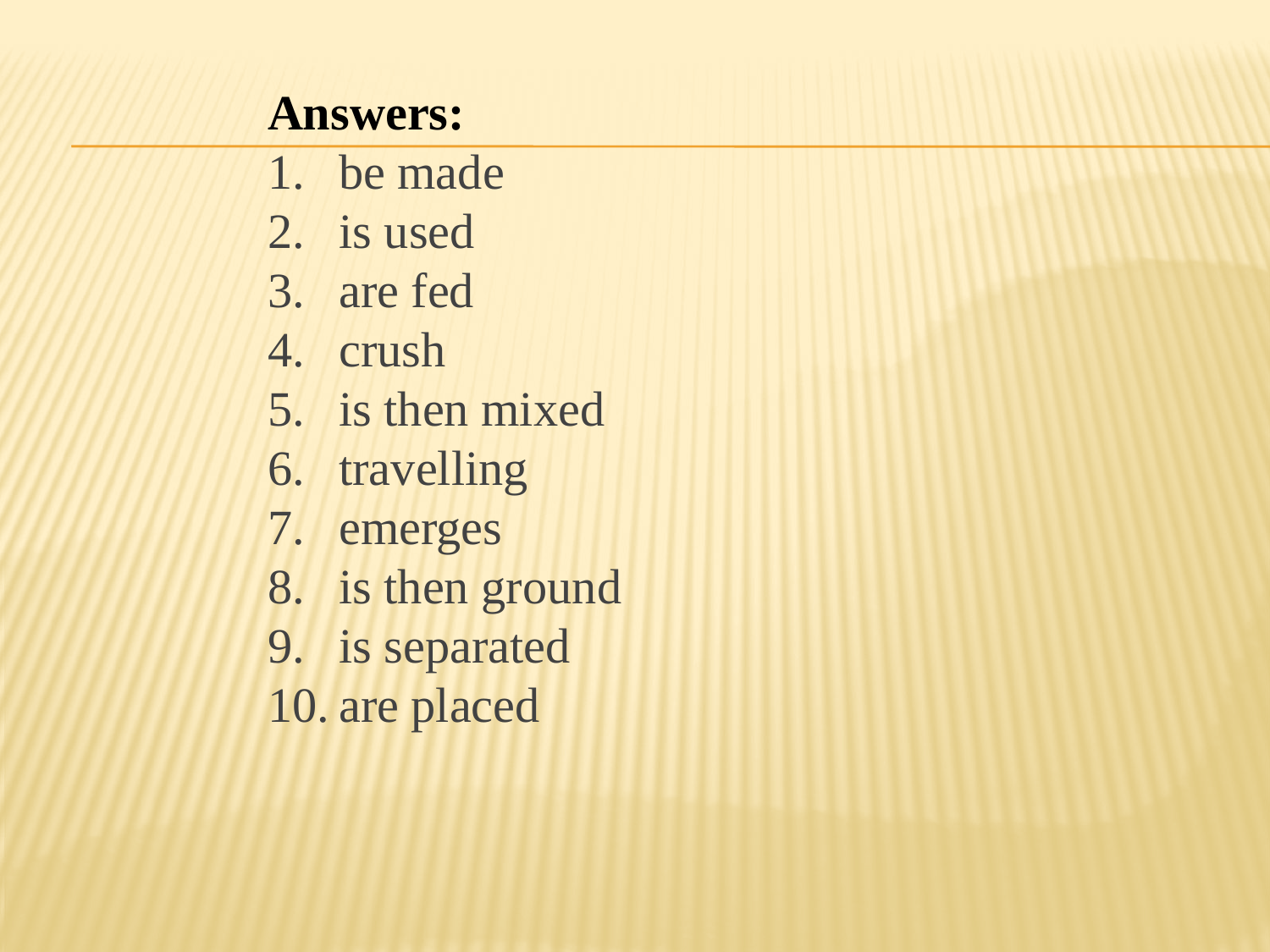

Answers:
be made
is used
are fed
crush
is then mixed
travelling
emerges
is then ground
is separated
are placed